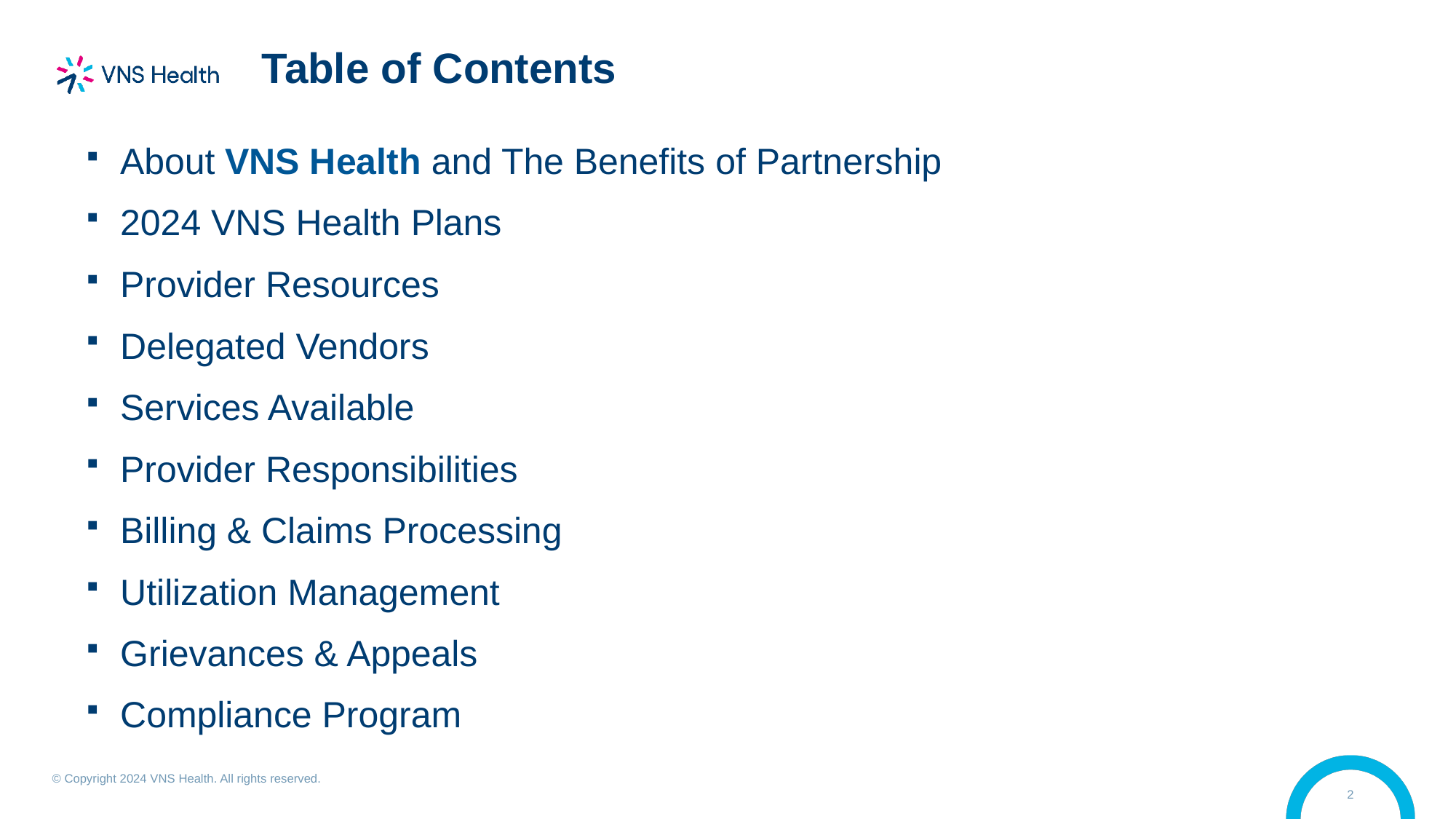

# Table of Contents
About VNS Health and The Benefits of Partnership
2024 VNS Health Plans
Provider Resources
Delegated Vendors
Services Available
Provider Responsibilities
Billing & Claims Processing
Utilization Management
Grievances & Appeals
Compliance Program
© Copyright 2024 VNS Health. All rights reserved.
2